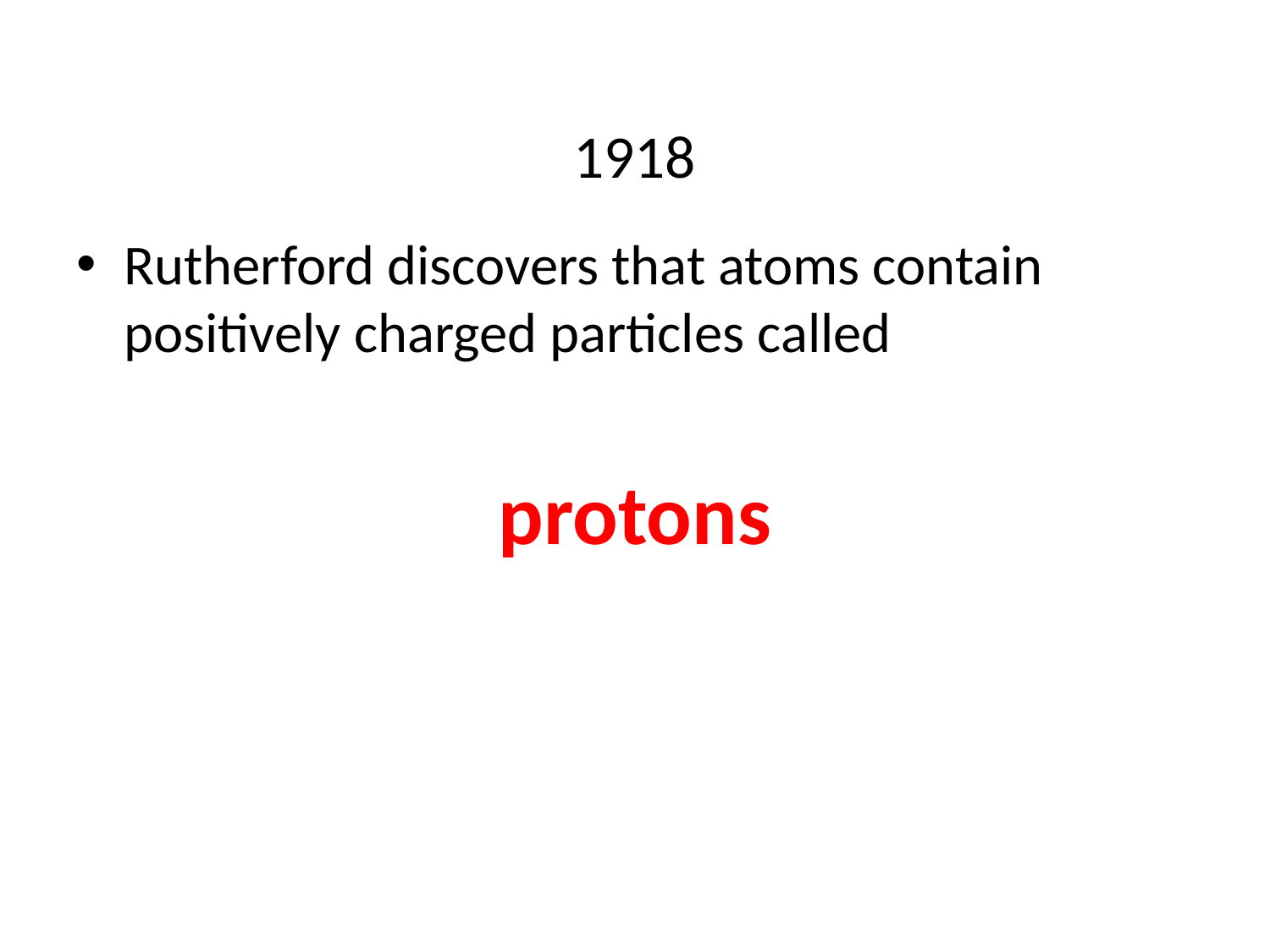

# 1918
Rutherford discovers that atoms contain positively charged particles called

protons